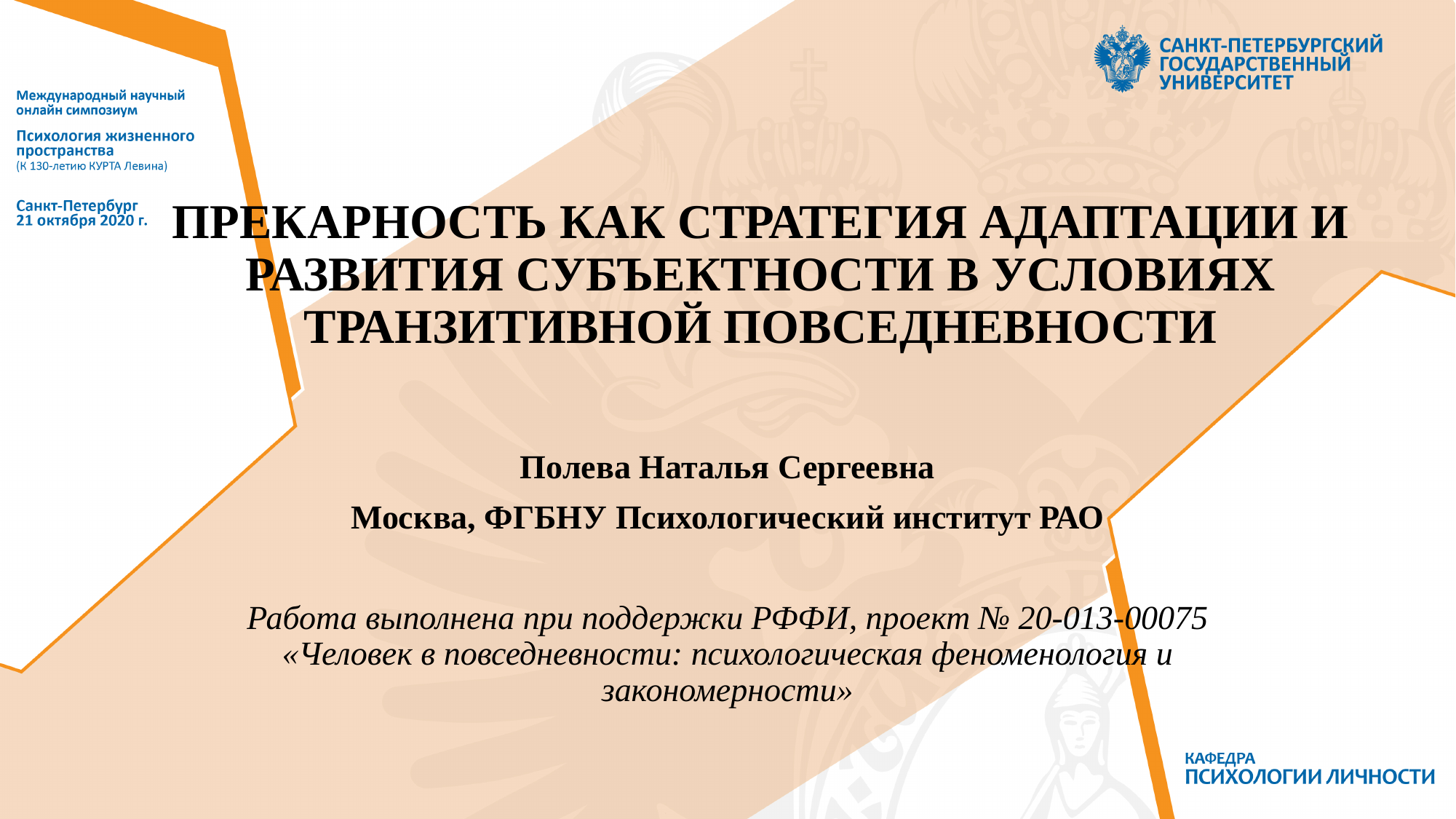

# ПРЕКАРНОСТЬ КАК СТРАТЕГИЯ АДАПТАЦИИ И РАЗВИТИЯ СУБЪЕКТНОСТИ В УСЛОВИЯХ ТРАНЗИТИВНОЙ ПОВСЕДНЕВНОСТИ
Полева Наталья Сергеевна
Москва, ФГБНУ Психологический институт РАО

Работа выполнена при поддержки РФФИ, проект № 20-013-00075 «Человек в повседневности: психологическая феноменология и закономерности»